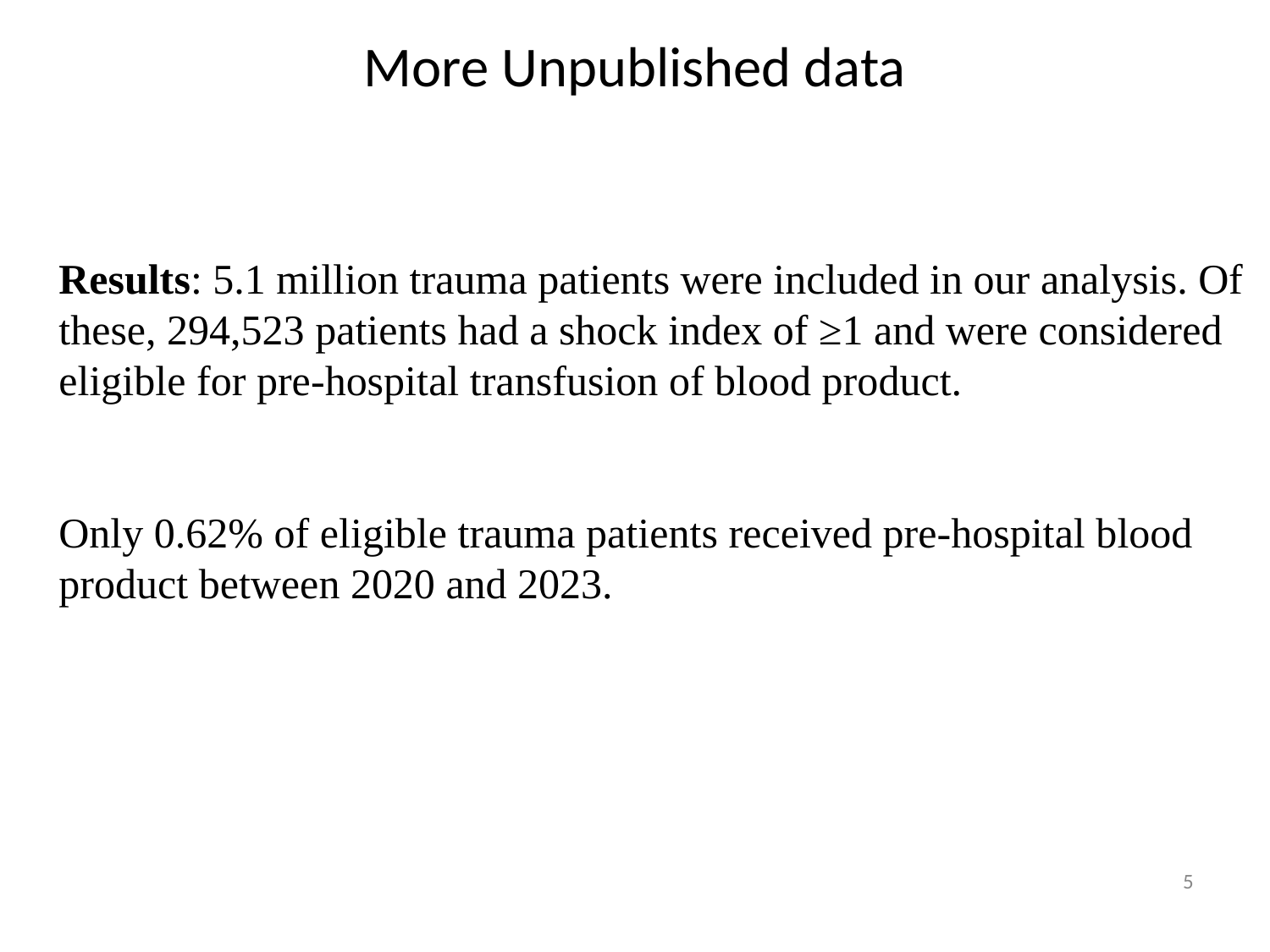

# More Unpublished data

Results: 5.1 million trauma patients were included in our analysis. Of these, 294,523 patients had a shock index of ≥1 and were considered eligible for pre-hospital transfusion of blood product.

Only 0.62% of eligible trauma patients received pre-hospital blood product between 2020 and 2023.

5